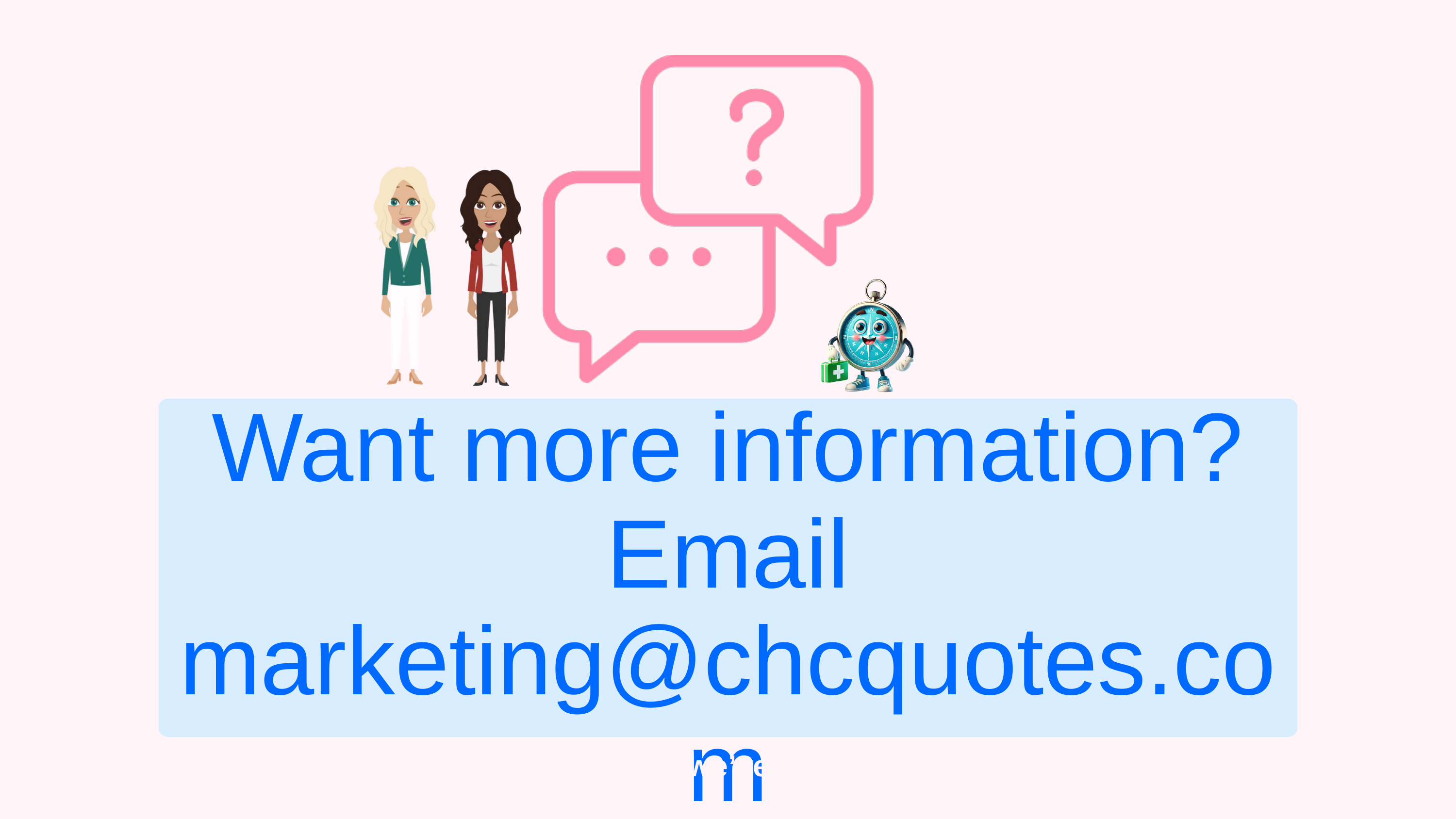

Want more information? Email marketing@chcquotes.com
You’re not alone, we’ve got you covered!